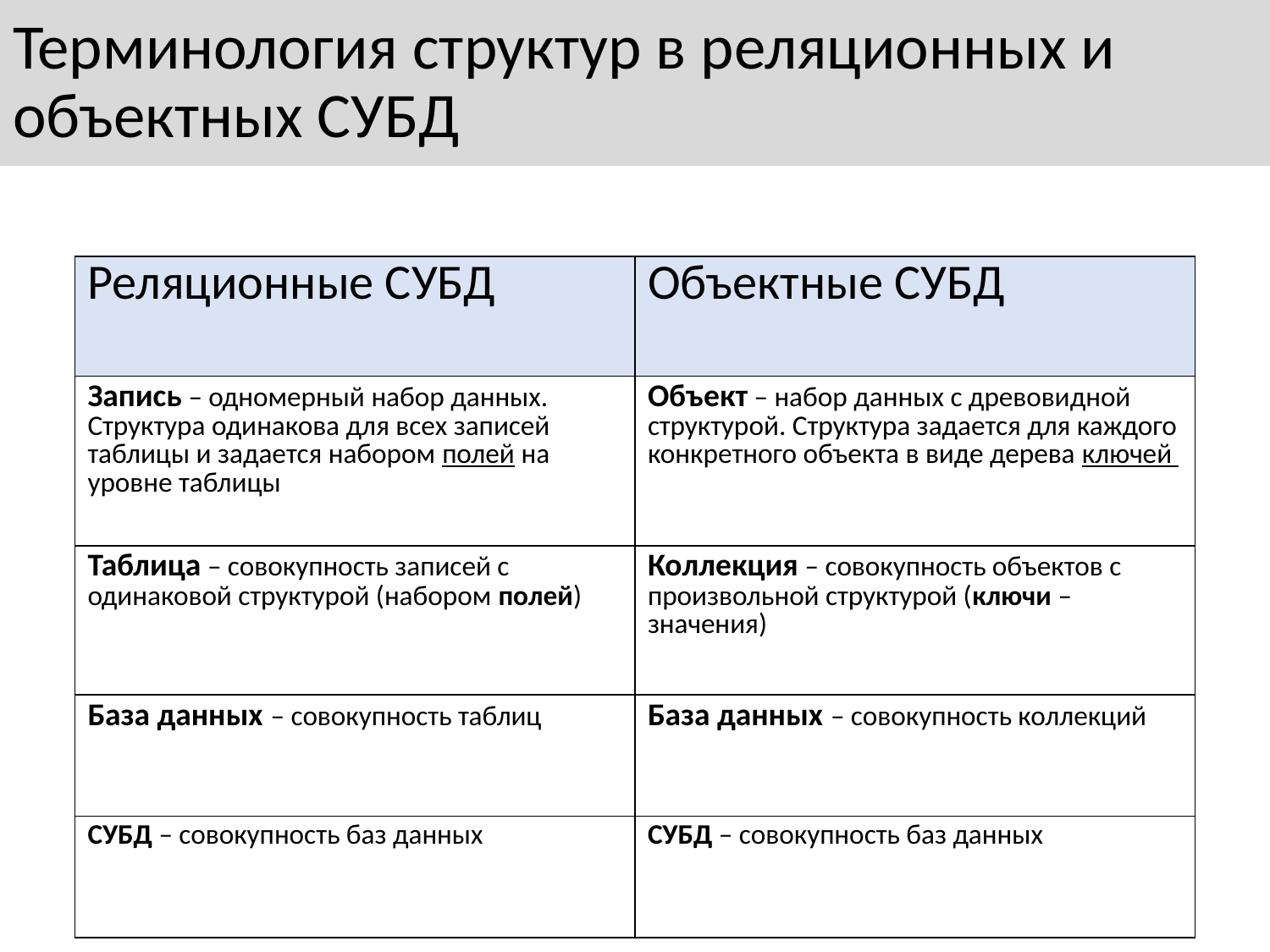

# Терминология структур в реляционных и объектных СУБД
| Реляционные СУБД | Объектные СУБД |
| --- | --- |
| Запись – одномерный набор данных. Структура одинакова для всех записей таблицы и задается набором полей на уровне таблицы | Объект – набор данных с древовидной структурой. Структура задается для каждого конкретного объекта в виде дерева ключей |
| Таблица – совокупность записей с одинаковой структурой (набором полей) | Коллекция – совокупность объектов с произвольной структурой (ключи – значения) |
| База данных – совокупность таблиц | База данных – совокупность коллекций |
| СУБД – совокупность баз данных | СУБД – совокупность баз данных |